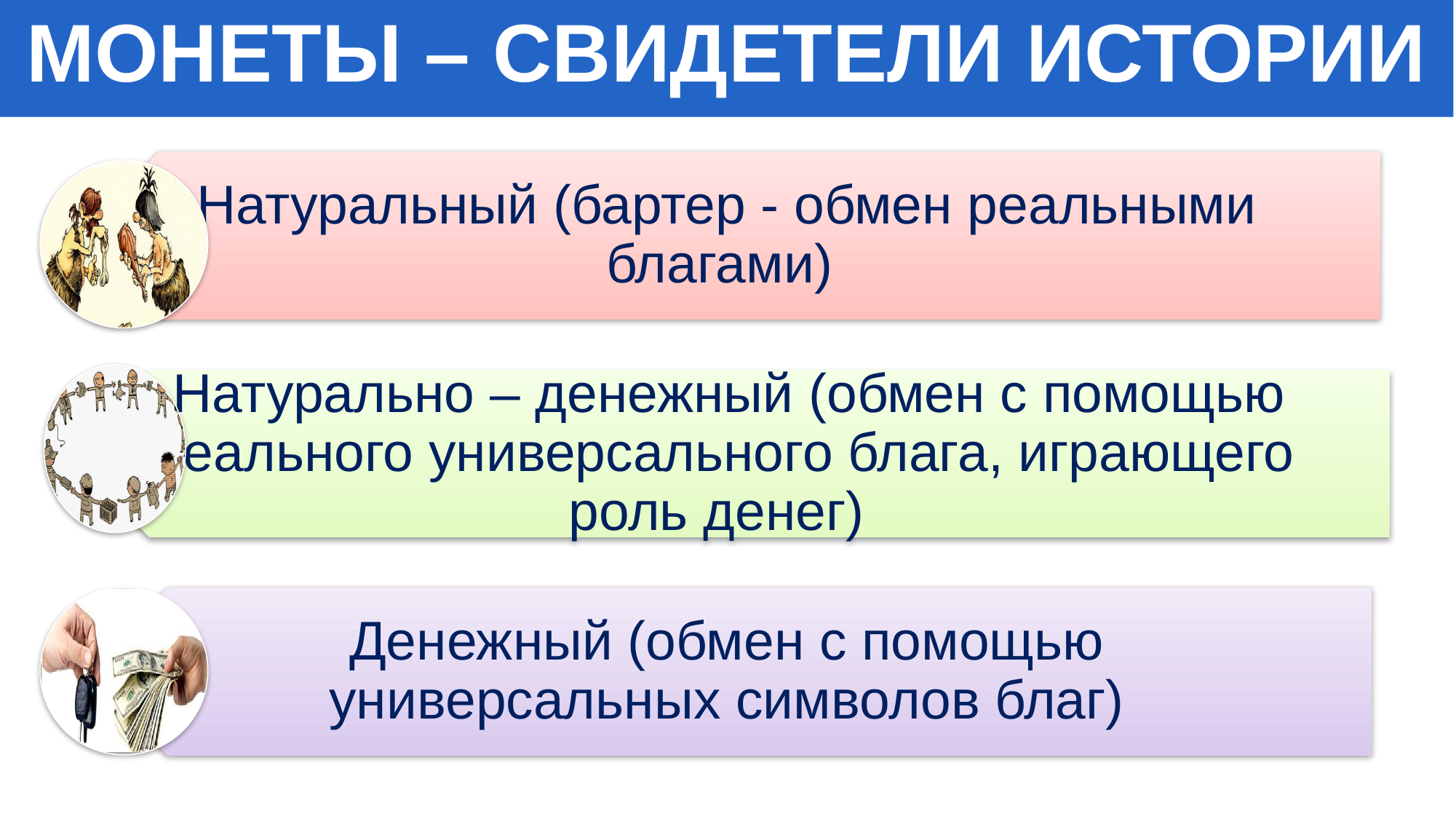

МОНЕТЫ – СВИДЕТЕЛИ ИСТОРИИ
Натуральный (бартер - обмен реальными благами)
 Натурально – денежный (обмен с помощью реального универсального блага, играющего роль денег)
Денежный (обмен с помощью универсальных символов благ)